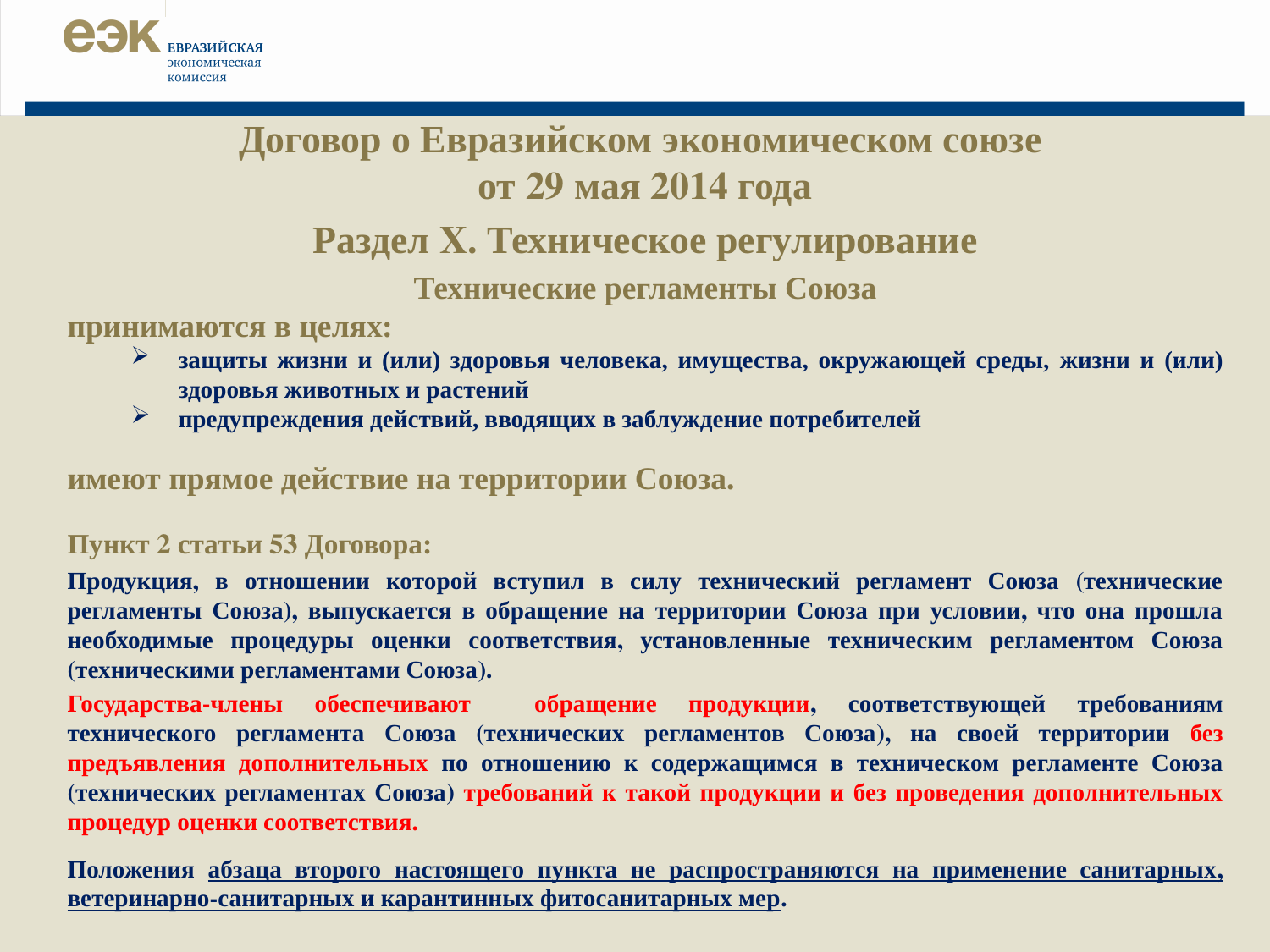

Договор о Евразийском экономическом союзе
от 29 мая 2014 года
Раздел X. Техническое регулирование
Технические регламенты Союза
принимаются в целях:
защиты жизни и (или) здоровья человека, имущества, окружающей среды, жизни и (или) здоровья животных и растений
предупреждения действий, вводящих в заблуждение потребителей

имеют прямое действие на территории Союза.

Пункт 2 статьи 53 Договора:
Продукция, в отношении которой вступил в силу технический регламент Союза (технические регламенты Союза), выпускается в обращение на территории Союза при условии, что она прошла необходимые процедуры оценки соответствия, установленные техническим регламентом Союза (техническими регламентами Союза).
Государства-члены обеспечивают  обращение продукции, соответствующей требованиям технического регламента Союза (технических регламентов Союза), на своей территории без предъявления дополнительных по отношению к содержащимся в техническом регламенте Союза (технических регламентах Союза) требований к такой продукции и без проведения дополнительных процедур оценки соответствия.

Положения абзаца второго настоящего пункта не распространяются на применение санитарных, ветеринарно-санитарных и карантинных фитосанитарных мер.